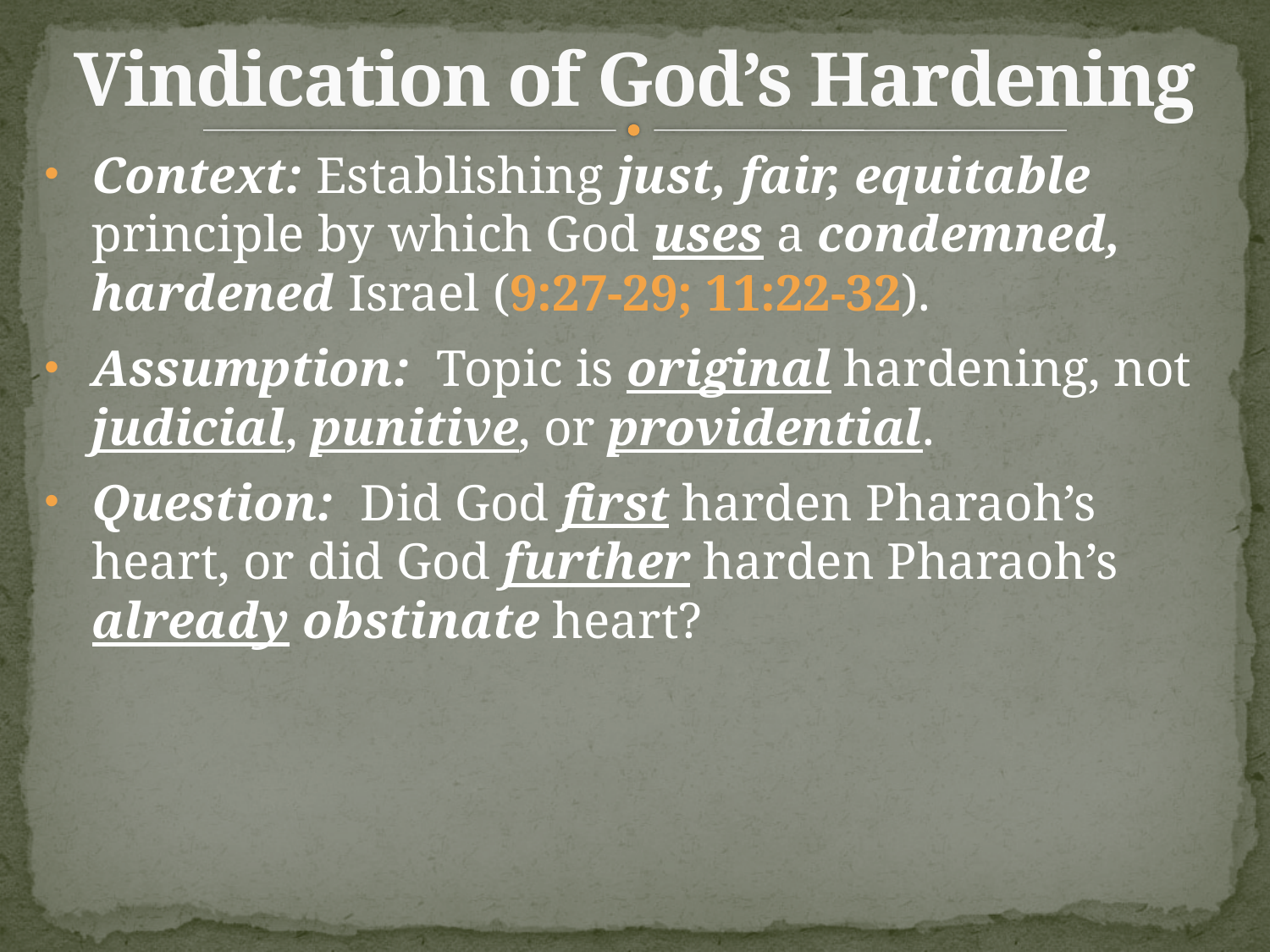

# Vindication of God’s Hardening
Context: Establishing just, fair, equitable principle by which God uses a condemned, hardened Israel (9:27-29; 11:22-32).
Assumption:  Topic is original hardening, not judicial, punitive, or providential.
Question:  Did God first harden Pharaoh’s heart, or did God further harden Pharaoh’s already obstinate heart?